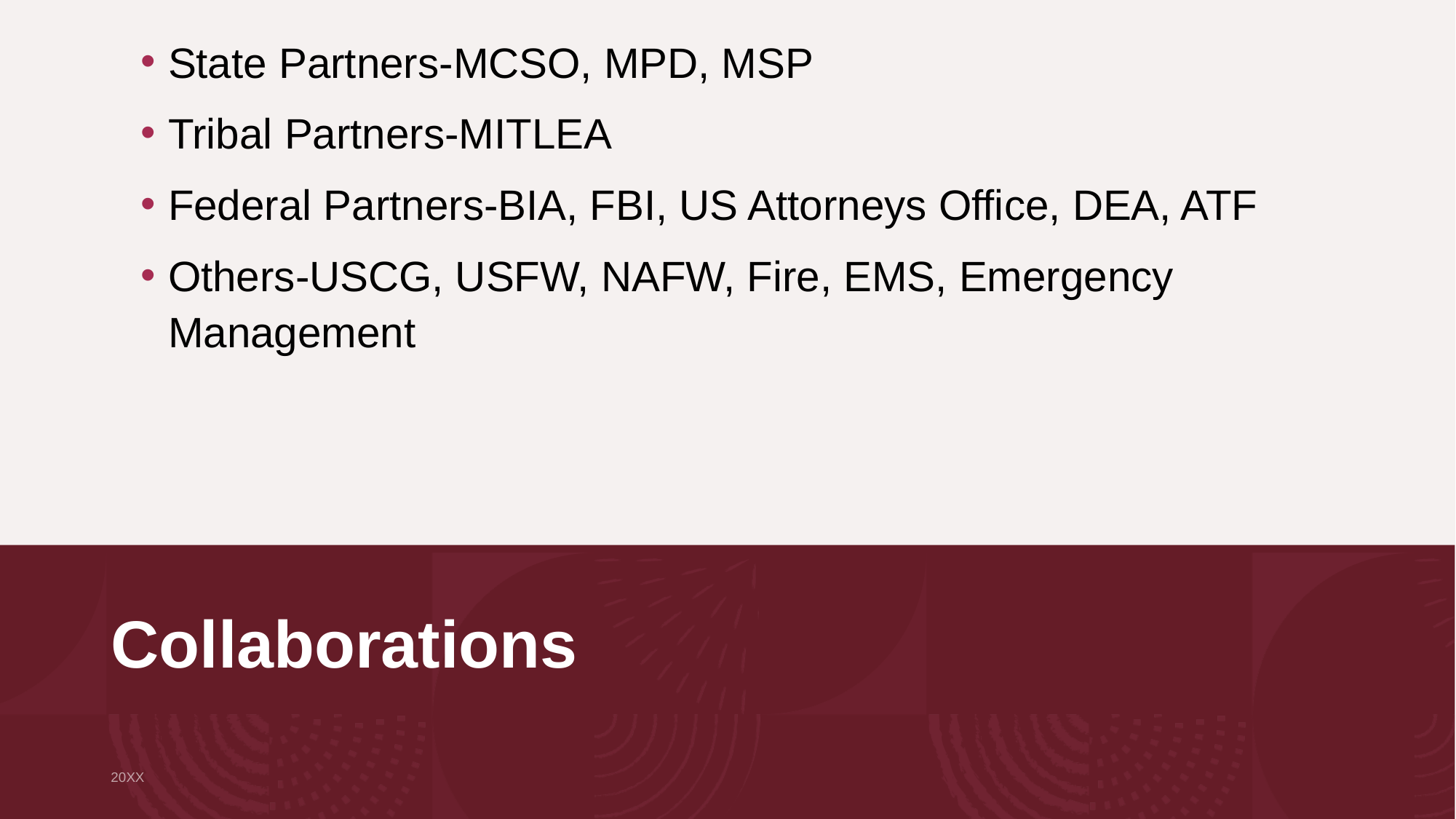

State Partners-MCSO, MPD, MSP
Tribal Partners-MITLEA
Federal Partners-BIA, FBI, US Attorneys Office, DEA, ATF
Others-USCG, USFW, NAFW, Fire, EMS, Emergency Management

# Collaborations
20XX